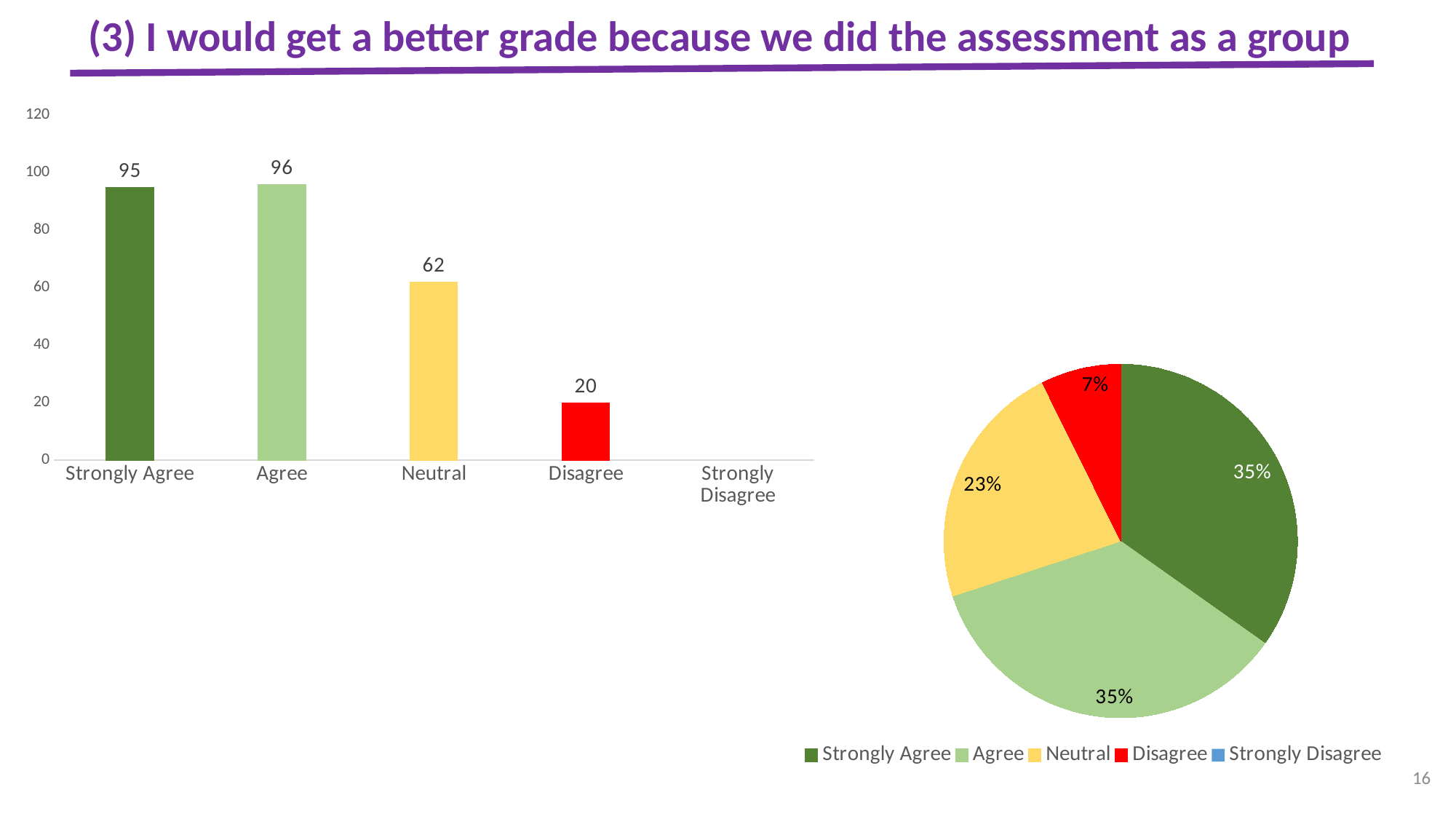

(3) I would get a better grade because we did the assessment as a group

### Chart

| Category | (4) |
|---|---|
| Strongly Agree | 95.0 |
| Agree | 96.0 |
| Neutral | 62.0 |
| Disagree | 20.0 |
| Strongly Disagree | None |

### Chart

| Category | (4) |
|---|---|
| Strongly Agree | 95.0 |
| Agree | 96.0 |
| Neutral | 62.0 |
| Disagree | 20.0 |
| Strongly Disagree | None |
16